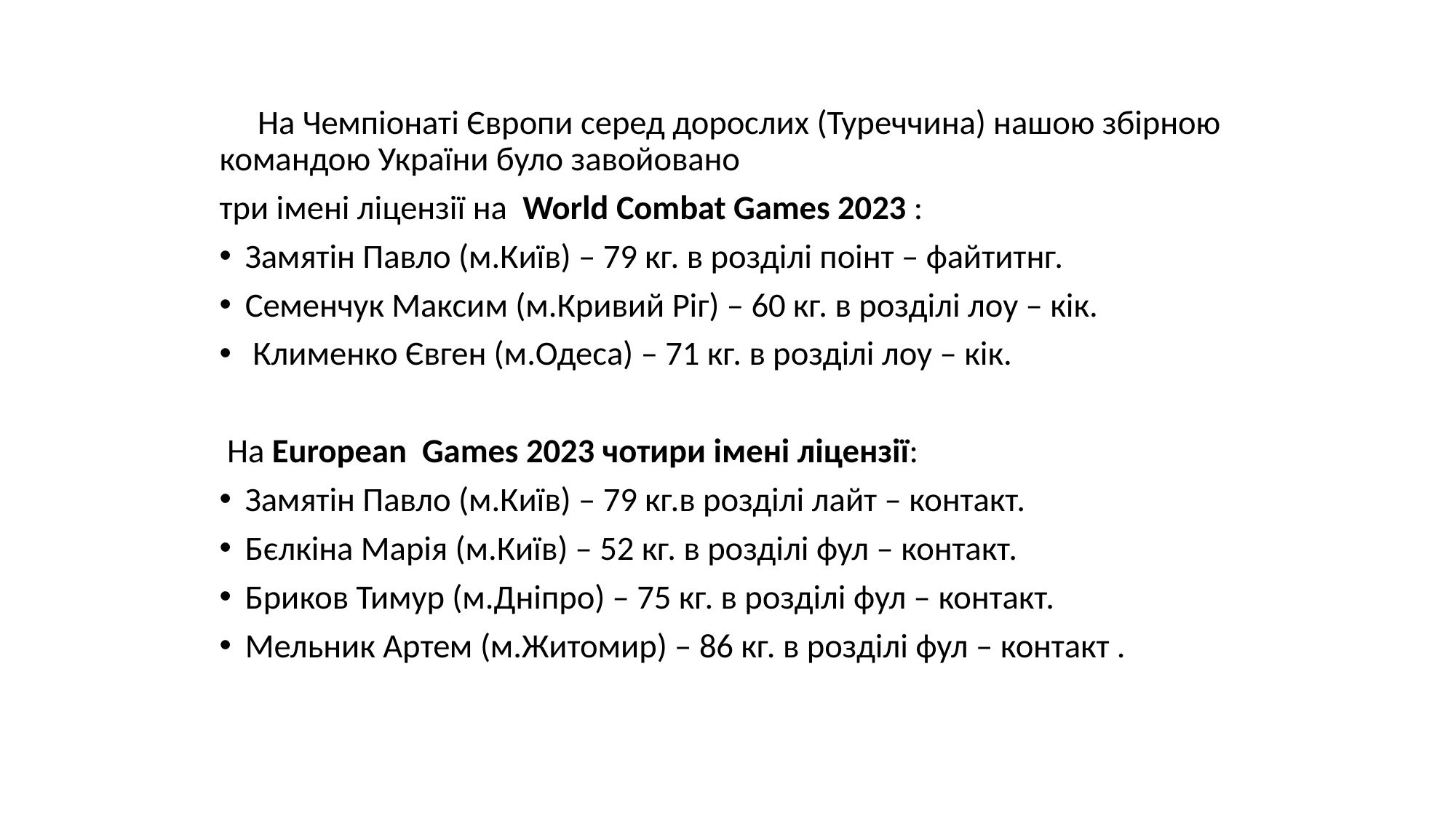

На Чемпіонаті Європи серед дорослих (Туреччина) нашою збірною командою України було завойовано
три імені ліцензії на  World Combat Games 2023 :
Замятін Павло (м.Київ) – 79 кг. в розділі поінт – файтитнг.
Семенчук Максим (м.Кривий Ріг) – 60 кг. в розділі лоу – кік.
 Клименко Євген (м.Одеса) – 71 кг. в розділі лоу – кік.

 На European  Games 2023 чотири імені ліцензії:
Замятін Павло (м.Київ) – 79 кг.в розділі лайт – контакт.
Бєлкіна Марія (м.Київ) – 52 кг. в розділі фул – контакт.
Бриков Тимур (м.Дніпро) – 75 кг. в розділі фул – контакт.
Мельник Артем (м.Житомир) – 86 кг. в розділі фул – контакт .